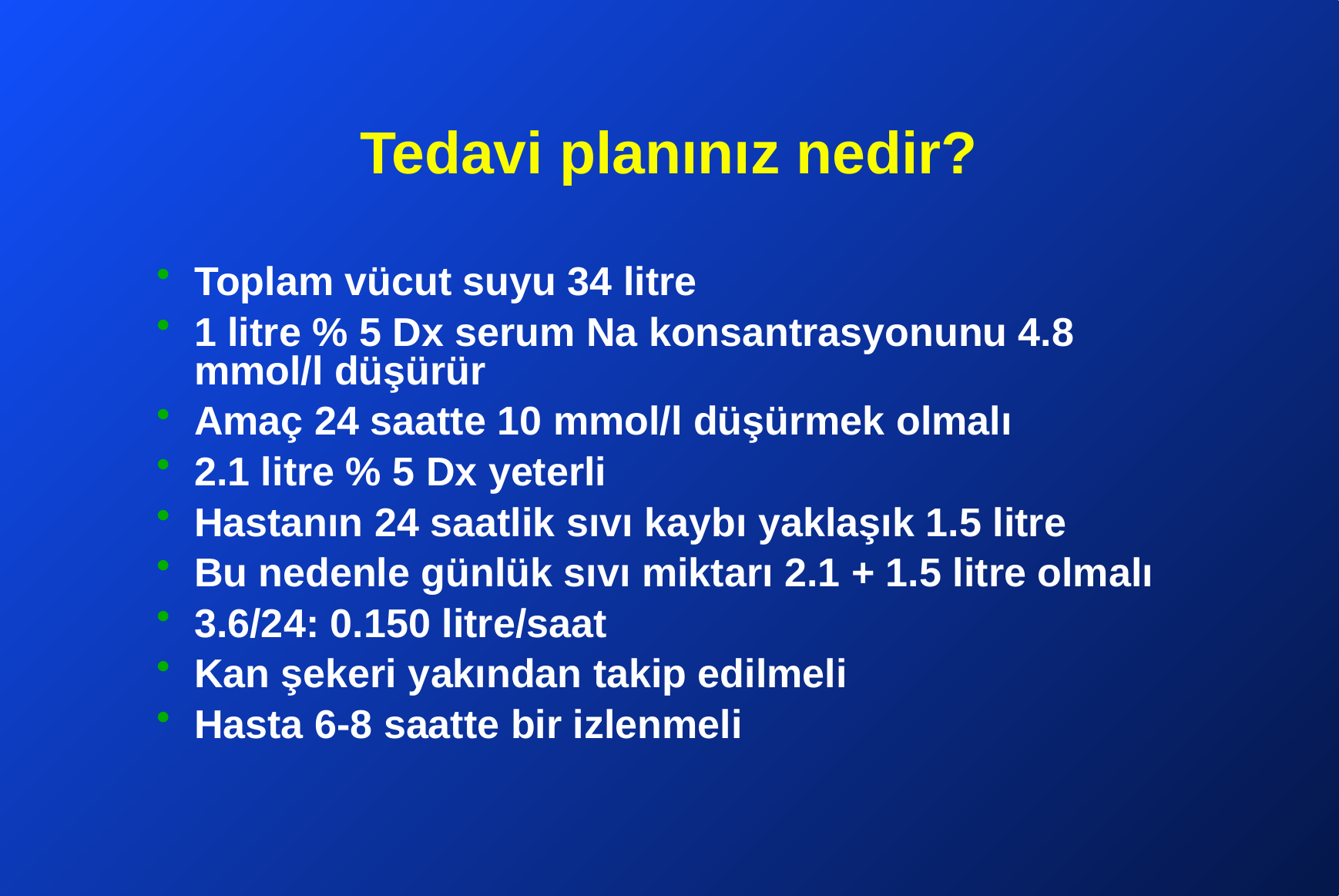

# Tedavi planınız nedir?
Toplam vücut suyu 34 litre
1 litre % 5 Dx serum Na konsantrasyonunu 4.8 mmol/l düşürür
Amaç 24 saatte 10 mmol/l düşürmek olmalı
2.1 litre % 5 Dx yeterli
Hastanın 24 saatlik sıvı kaybı yaklaşık 1.5 litre
Bu nedenle günlük sıvı miktarı 2.1 + 1.5 litre olmalı
3.6/24: 0.150 litre/saat
Kan şekeri yakından takip edilmeli
Hasta 6-8 saatte bir izlenmeli